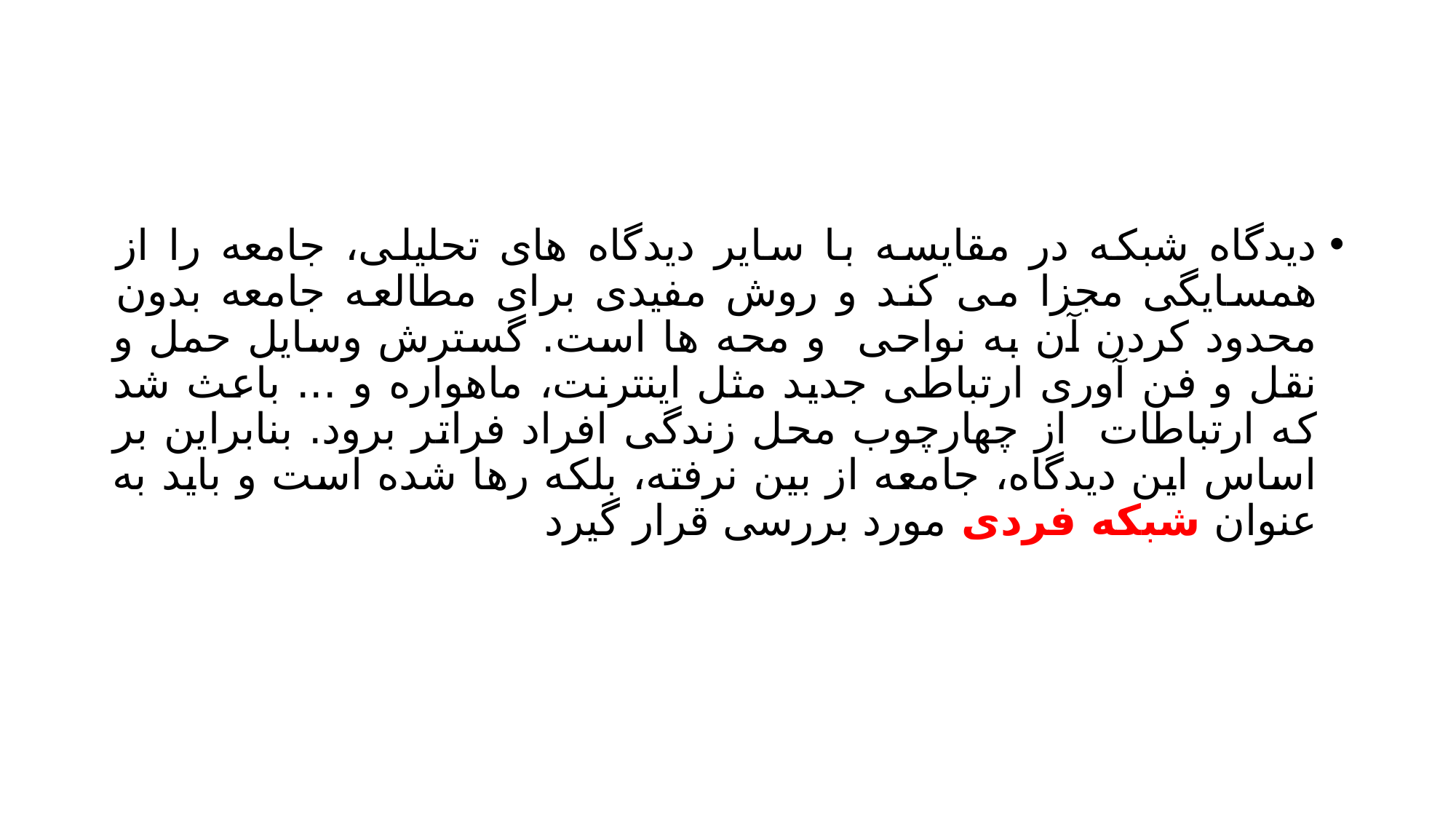

#
دیدگاه شبکه در مقایسه با سایر دیدگاه های تحلیلی، جامعه را از همسایگی مجزا می کند و روش مفیدی برای مطالعه جامعه بدون محدود کردن آن به نواحی  و محه ها است. گسترش وسایل حمل و نقل و فن آوری ارتباطی جدید مثل اینترنت، ماهواره و ... باعث شد که ارتباطات  از چهارچوب محل زندگی افراد فراتر برود. بنابراین بر اساس این دیدگاه، جامعه از بین نرفته، بلکه رها شده است و باید به عنوان شبکه فردی مورد بررسی قرار گیرد